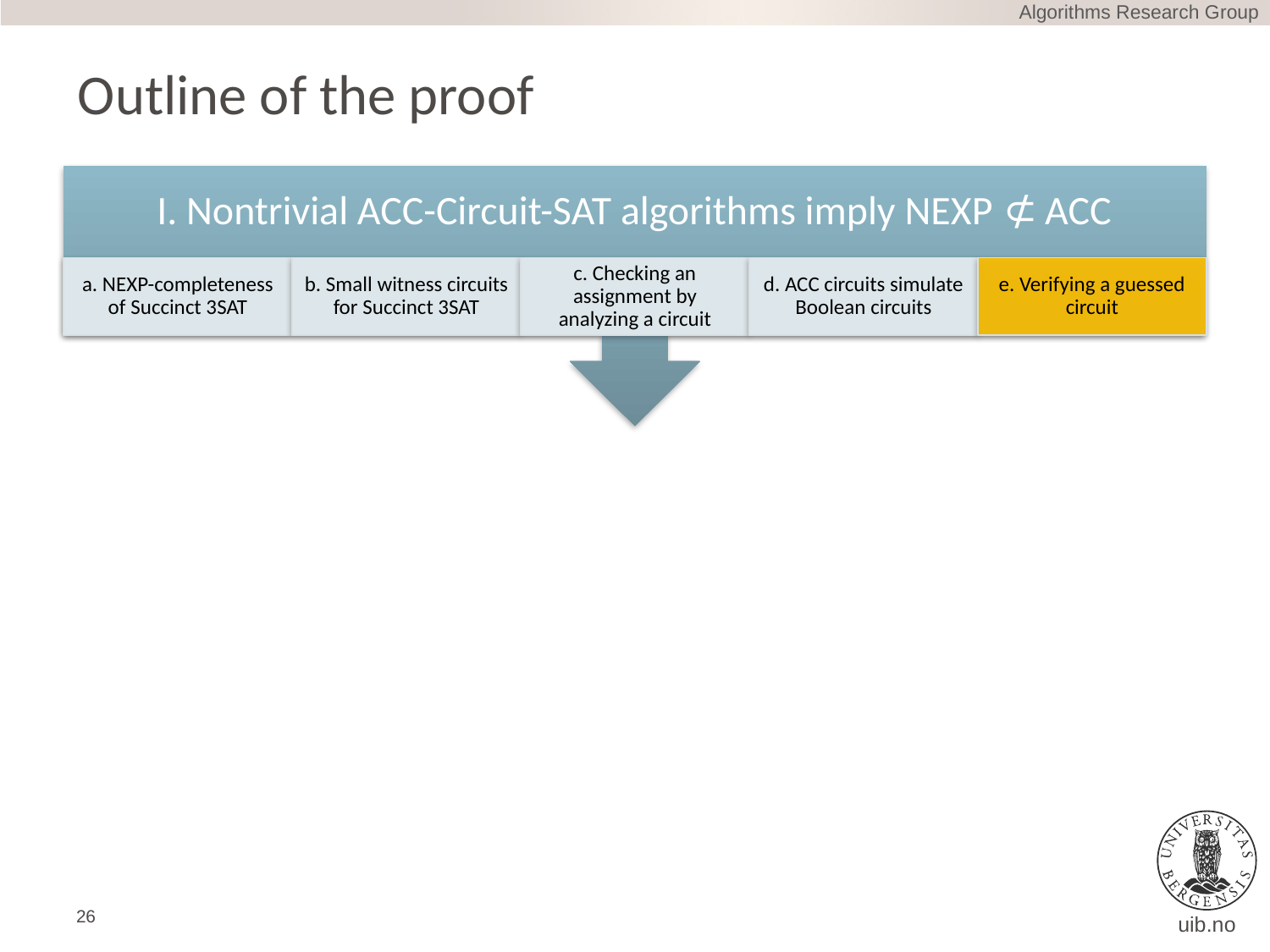

Algorithms Research Group
# Outline of the proof
I. Nontrivial ACC-Circuit-SAT algorithms imply NEXP ⊄ ACC
a. NEXP-completeness of Succinct 3SAT
b. Small witness circuits for Succinct 3SAT
c. Checking an assignment by analyzing a circuit
d. ACC circuits simulate Boolean circuits
e. Verifying a guessed circuit
26